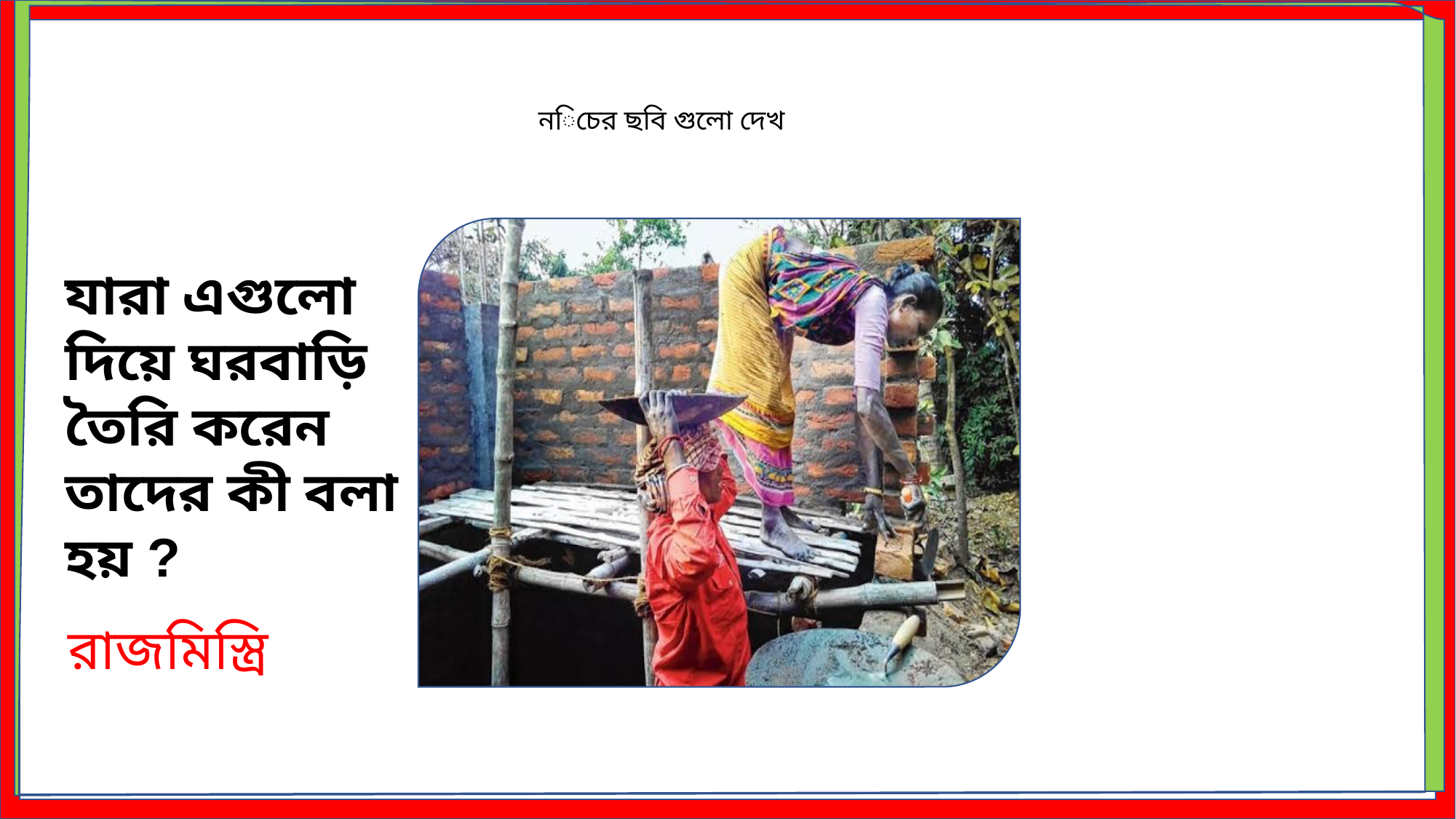

নিচের ছবি গুলো দেখ

যারা এগুলো দিয়ে ঘরবাড়ি তৈরি করেন তাদের কী বলা হয় ?
রাজমিস্ত্রি